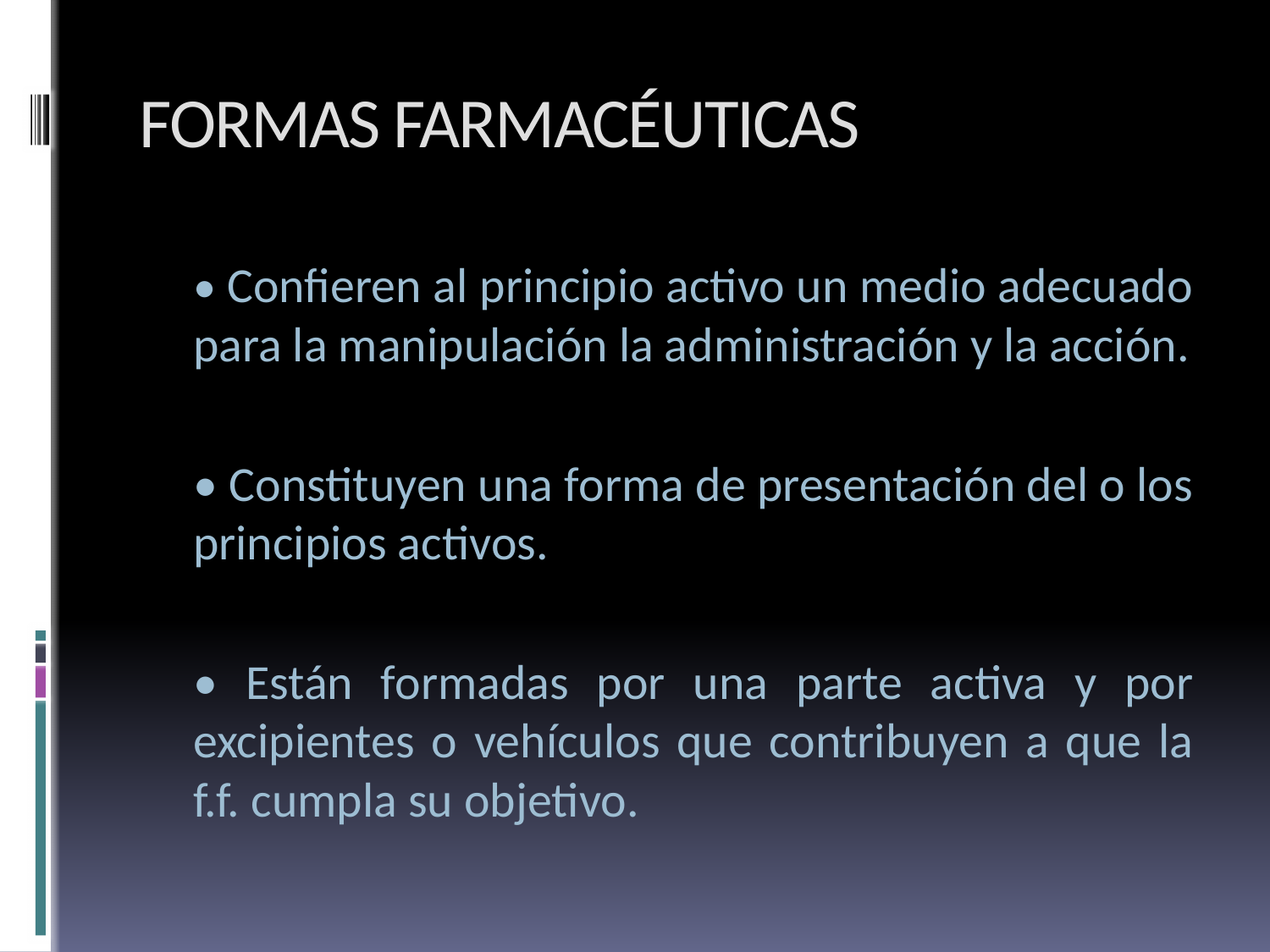

# FORMAS FARMACÉUTICAS
	• Confieren al principio activo un medio adecuado para la manipulación la administración y la acción.

	• Constituyen una forma de presentación del o los principios activos.

	• Están formadas por una parte activa y por excipientes o vehículos que contribuyen a que la f.f. cumpla su objetivo.